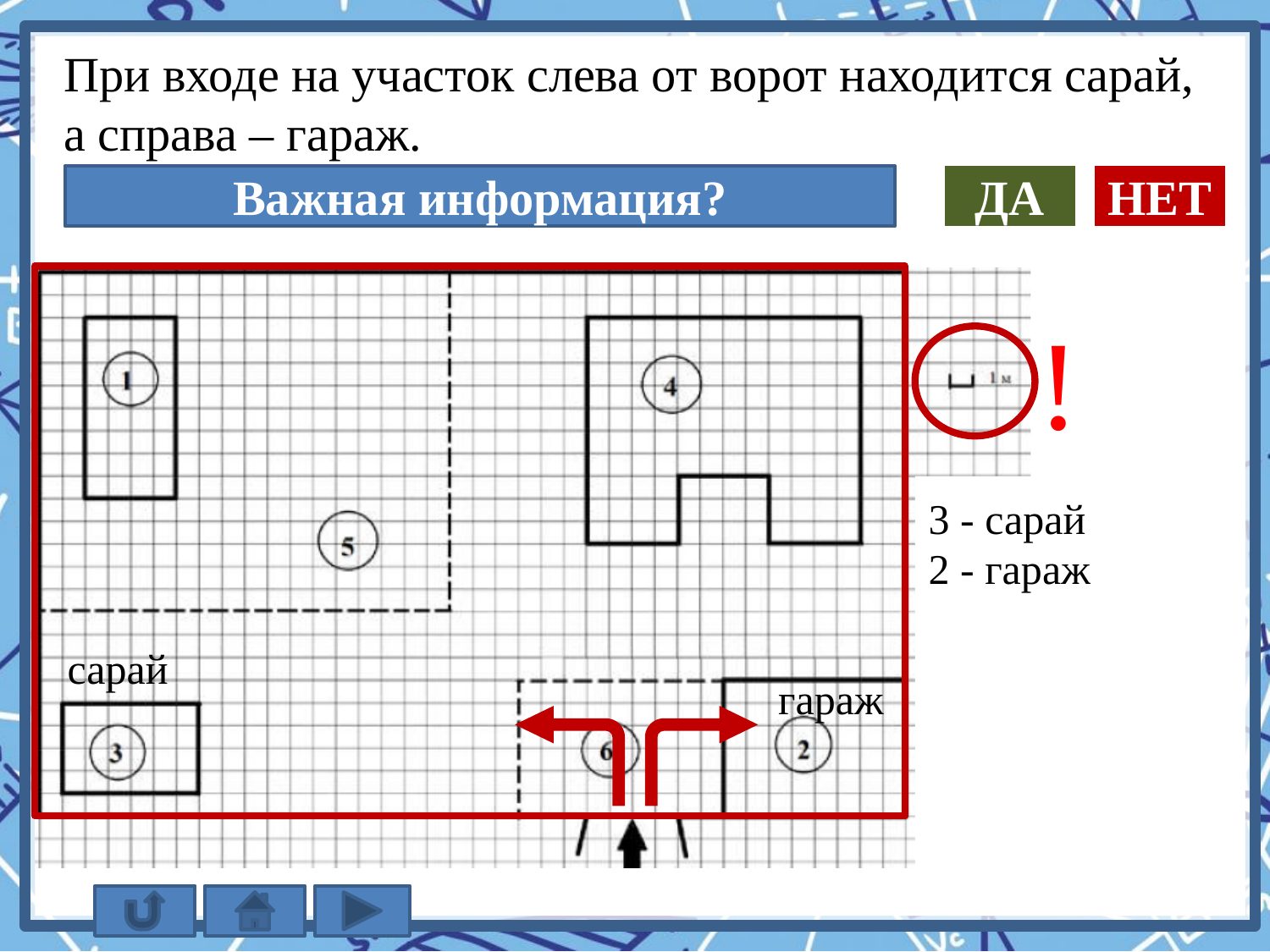

При входе на участок слева от ворот находится сарай,
а справа – гараж.
Важная информация?
ДА
НЕТ

!

3 - сарай
2 - гараж
сарай
гараж